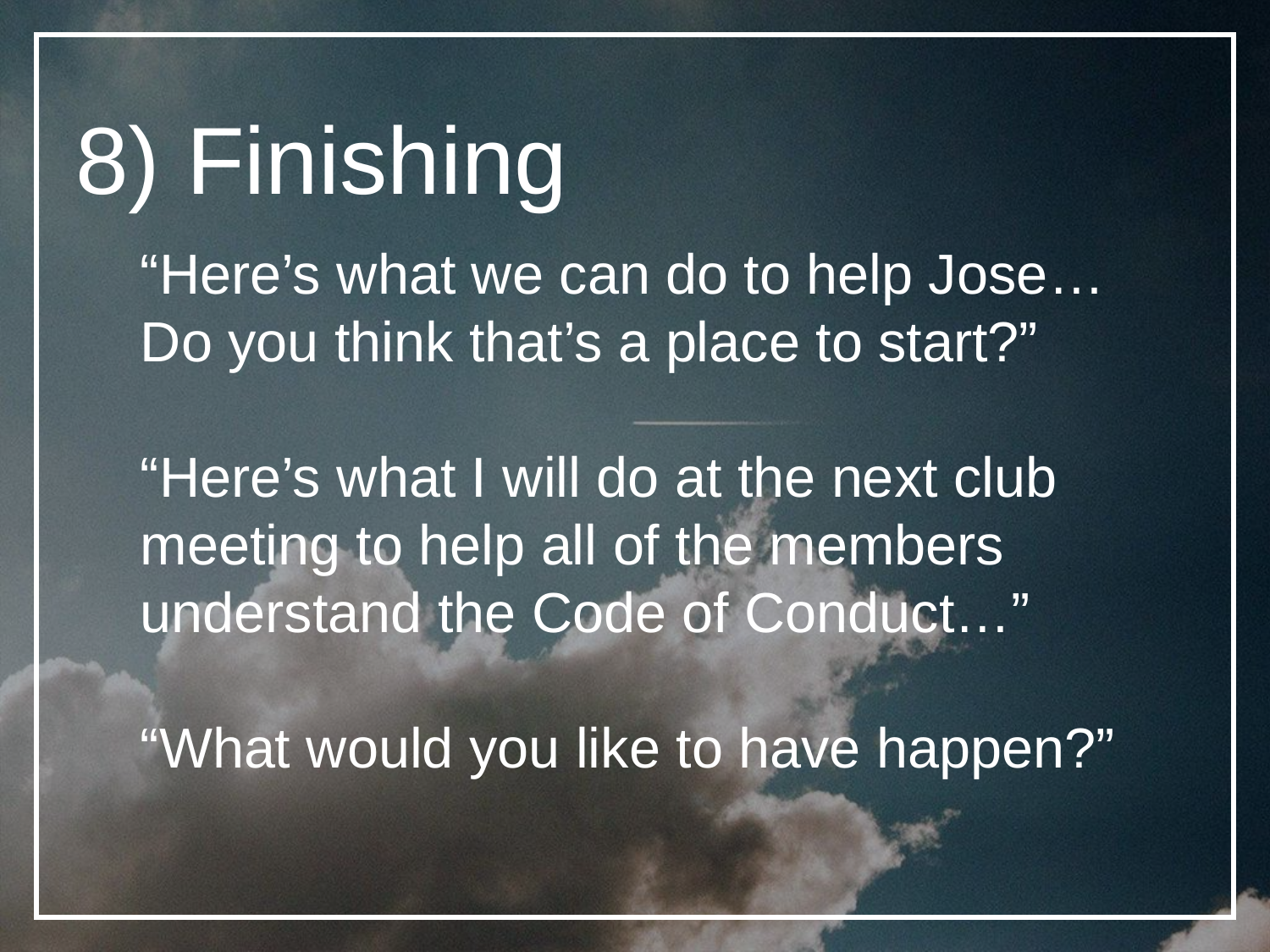

8) Finishing
“Here’s what we can do to help Jose…Do you think that’s a place to start?”

“Here’s what I will do at the next club meeting to help all of the members understand the Code of Conduct…”

“What would you like to have happen?”